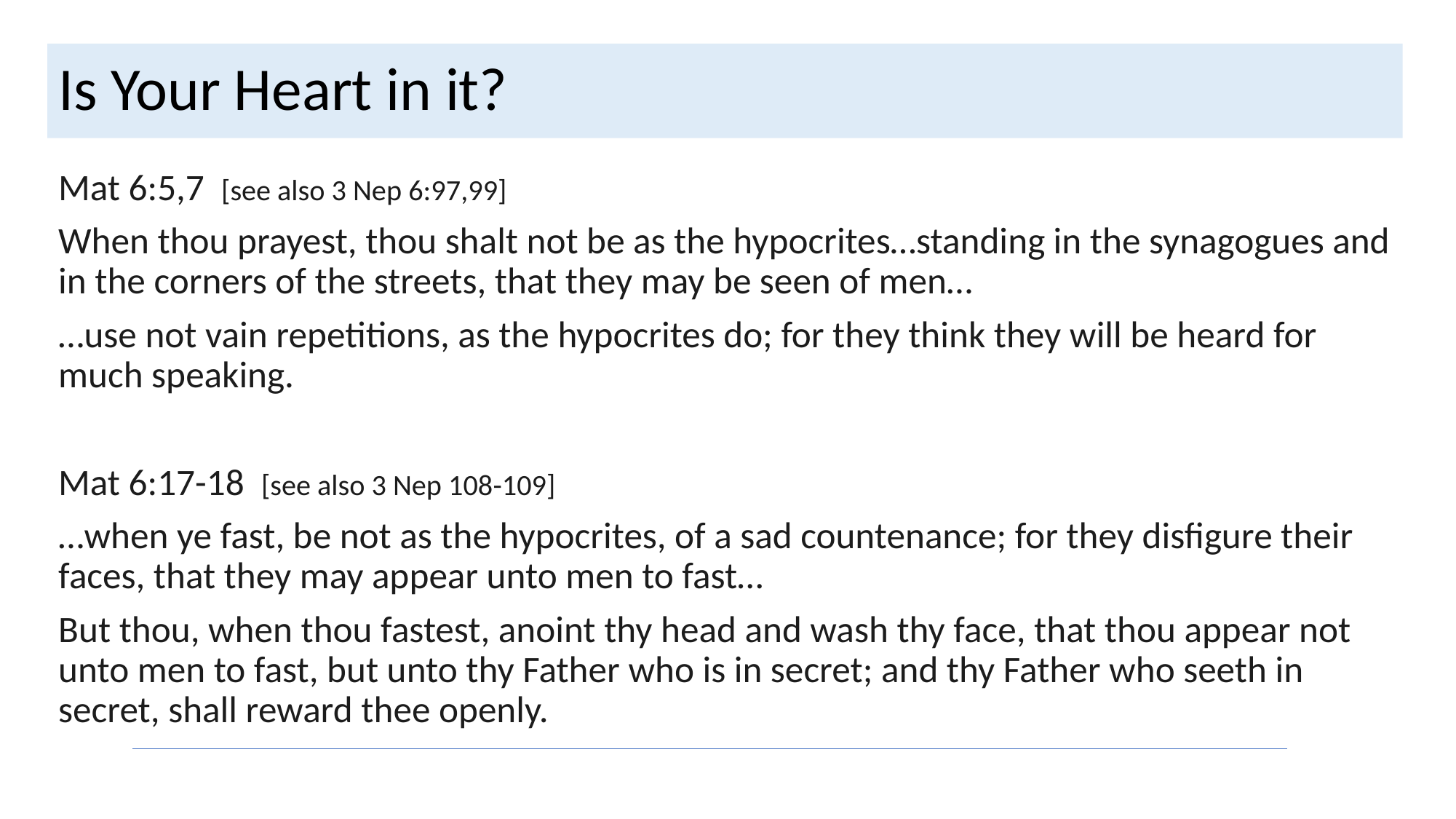

# Is Your Heart in it?
Mat 6:5,7  [see also 3 Nep 6:97,99]
When thou prayest, thou shalt not be as the hypocrites…standing in the synagogues and in the corners of the streets, that they may be seen of men…
…use not vain repetitions, as the hypocrites do; for they think they will be heard for much speaking.

Mat 6:17-18  [see also 3 Nep 108-109]
…when ye fast, be not as the hypocrites, of a sad countenance; for they disfigure their faces, that they may appear unto men to fast…
But thou, when thou fastest, anoint thy head and wash thy face, that thou appear not unto men to fast, but unto thy Father who is in secret; and thy Father who seeth in secret, shall reward thee openly.